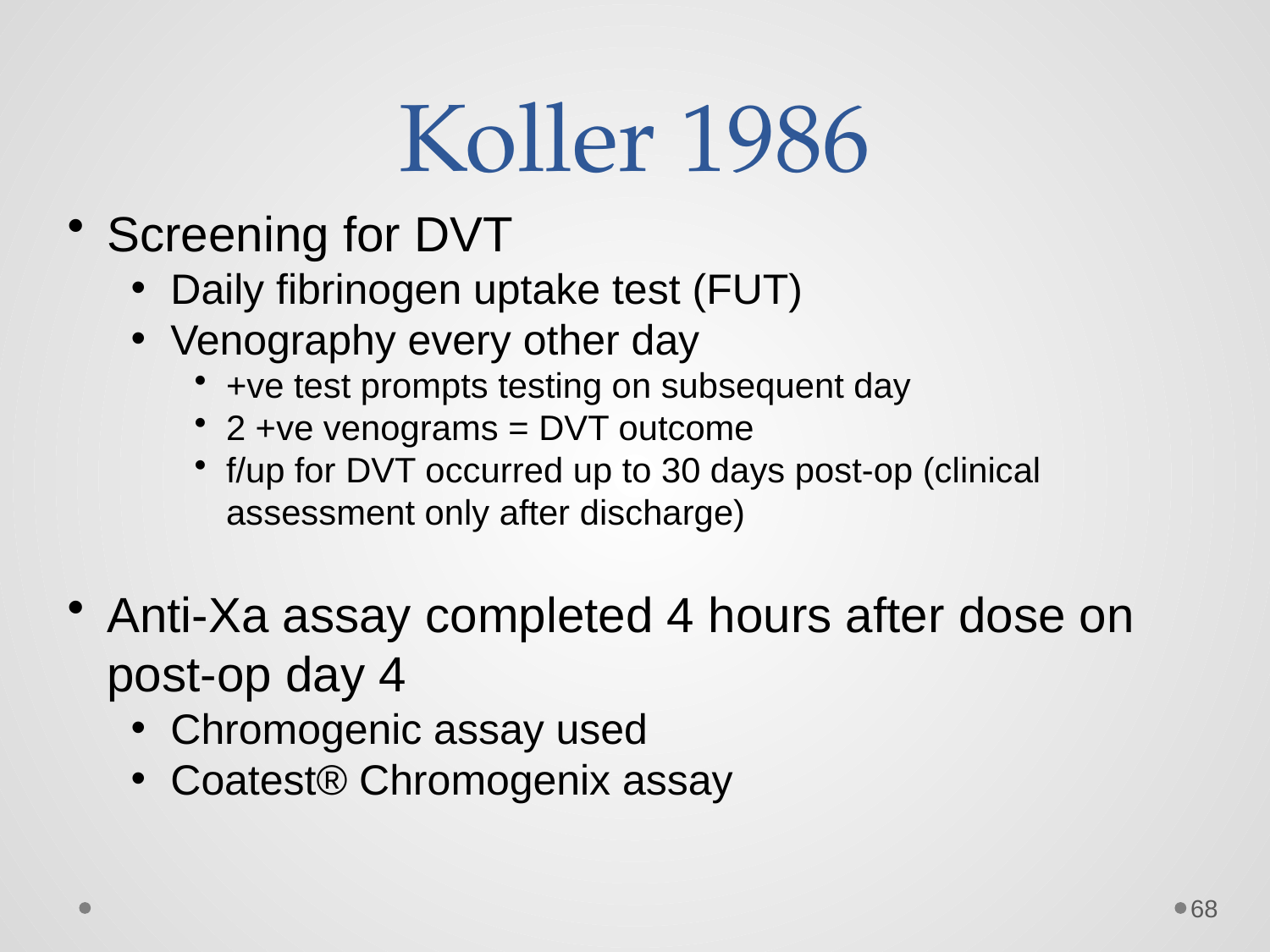

# Koller 1986
Screening for DVT
Daily fibrinogen uptake test (FUT)
Venography every other day
+ve test prompts testing on subsequent day
2 +ve venograms = DVT outcome
f/up for DVT occurred up to 30 days post-op (clinical assessment only after discharge)

Anti-Xa assay completed 4 hours after dose on post-op day 4
Chromogenic assay used
Coatest® Chromogenix assay
68